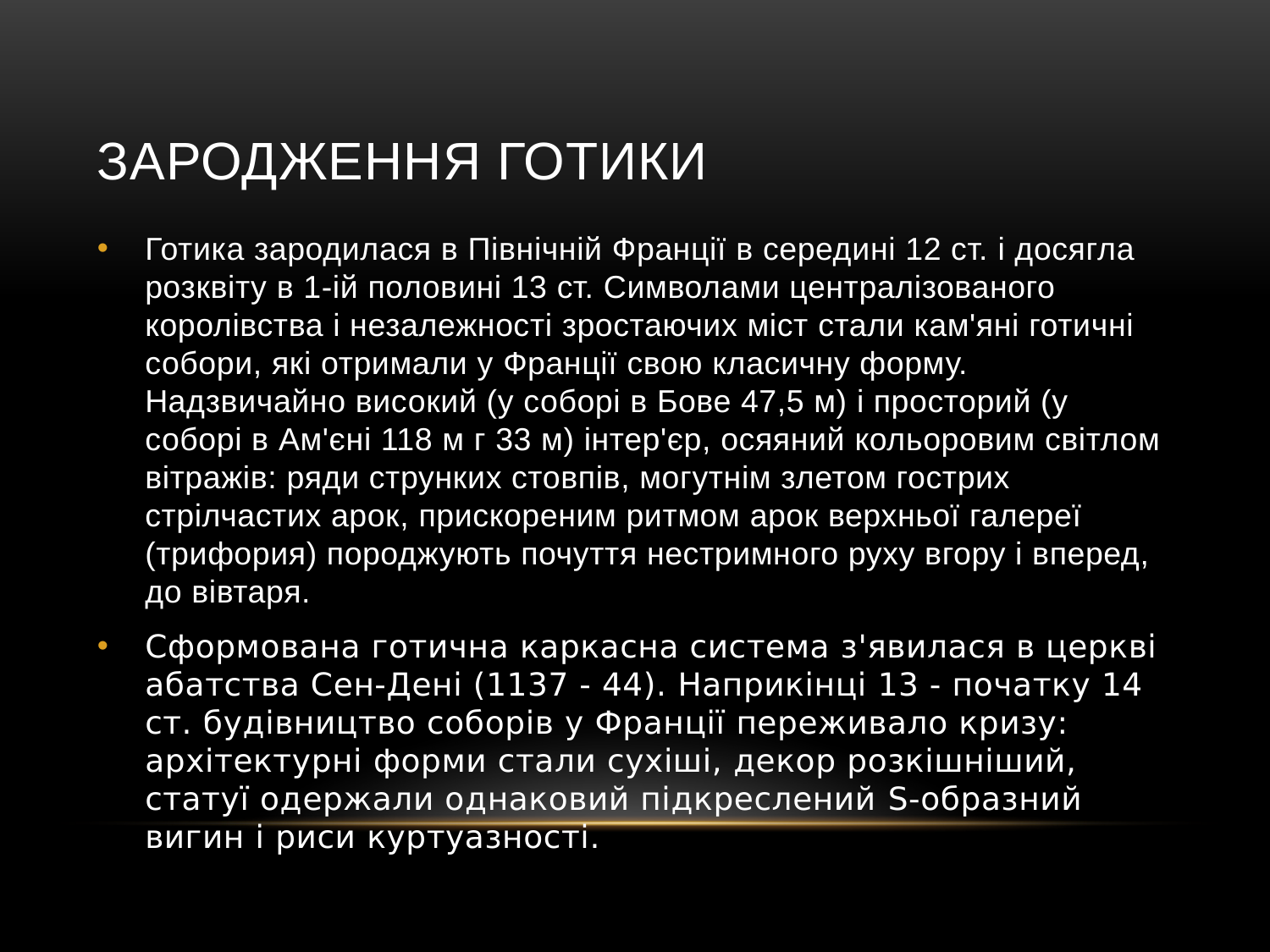

# Зародження готики
Готика зародилася в Північній Франції в середині 12 ст. і досягла розквіту в 1-ій половині 13 ст. Символами централізованого королівства і незалежності зростаючих міст стали кам'яні готичні собори, які отримали у Франції свою класичну форму. Надзвичайно високий (у соборі в Бове 47,5 м) і просторий (у соборі в Ам'єні 118 м г 33 м) інтер'єр, осяяний кольоровим світлом вітражів: ряди струнких стовпів, могутнім злетом гострих стрілчастих арок, прискореним ритмом арок верхньої галереї (трифория) породжують почуття нестримного руху вгору і вперед, до вівтаря.
Сформована готична каркасна система з'явилася в церкві абатства Сен-Дені (1137 - 44). Наприкінці 13 - початку 14 ст. будівництво соборів у Франції переживало кризу: архітектурні форми стали сухіші, декор розкішніший, статуї одержали однаковий підкреслений S-образний вигин і риси куртуазності.